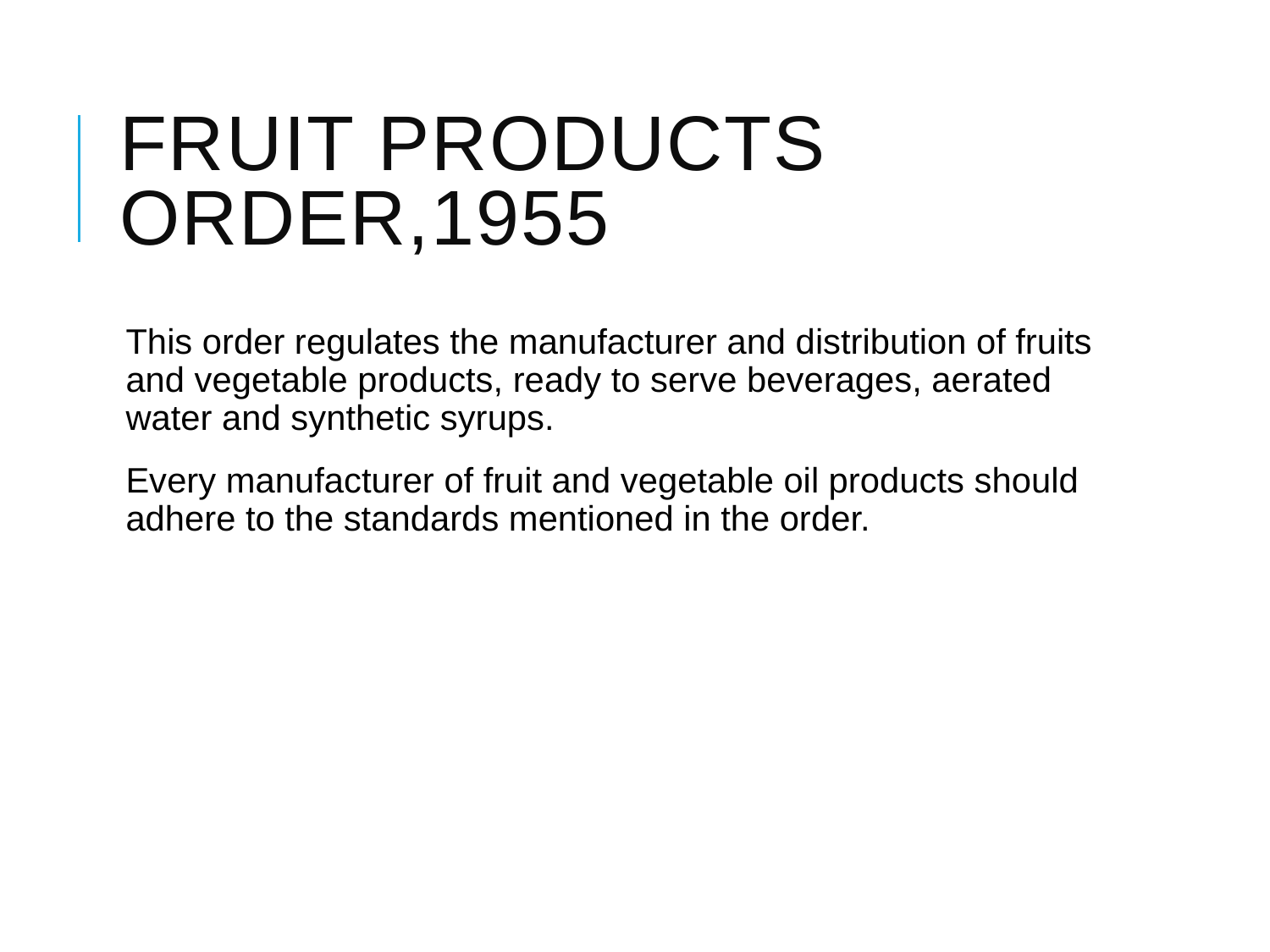

# Fruit products order,1955
This order regulates the manufacturer and distribution of fruits and vegetable products, ready to serve beverages, aerated water and synthetic syrups.
Every manufacturer of fruit and vegetable oil products should adhere to the standards mentioned in the order.